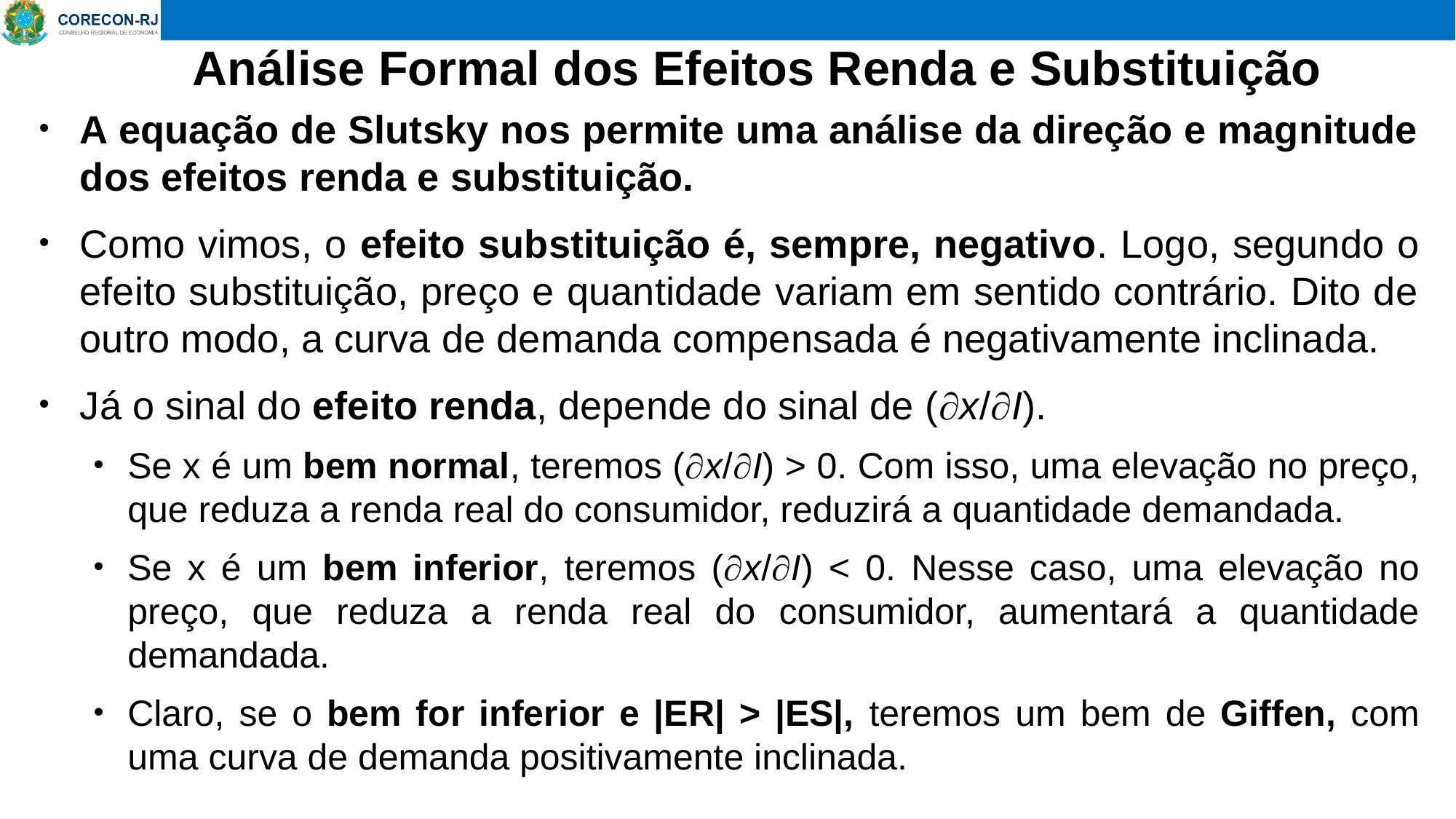

# Análise Formal dos Efeitos Renda e Substituição
A equação de Slutsky nos permite uma análise da direção e magnitude dos efeitos renda e substituição.
Como vimos, o efeito substituição é, sempre, negativo. Logo, segundo o efeito substituição, preço e quantidade variam em sentido contrário. Dito de outro modo, a curva de demanda compensada é negativamente inclinada.
Já o sinal do efeito renda, depende do sinal de (∂x/∂I).
Se x é um bem normal, teremos (∂x/∂I) > 0. Com isso, uma elevação no preço, que reduza a renda real do consumidor, reduzirá a quantidade demandada.
Se x é um bem inferior, teremos (∂x/∂I) < 0. Nesse caso, uma elevação no preço, que reduza a renda real do consumidor, aumentará a quantidade demandada.
Claro, se o bem for inferior e |ER| > |ES|, teremos um bem de Giffen, com uma curva de demanda positivamente inclinada.